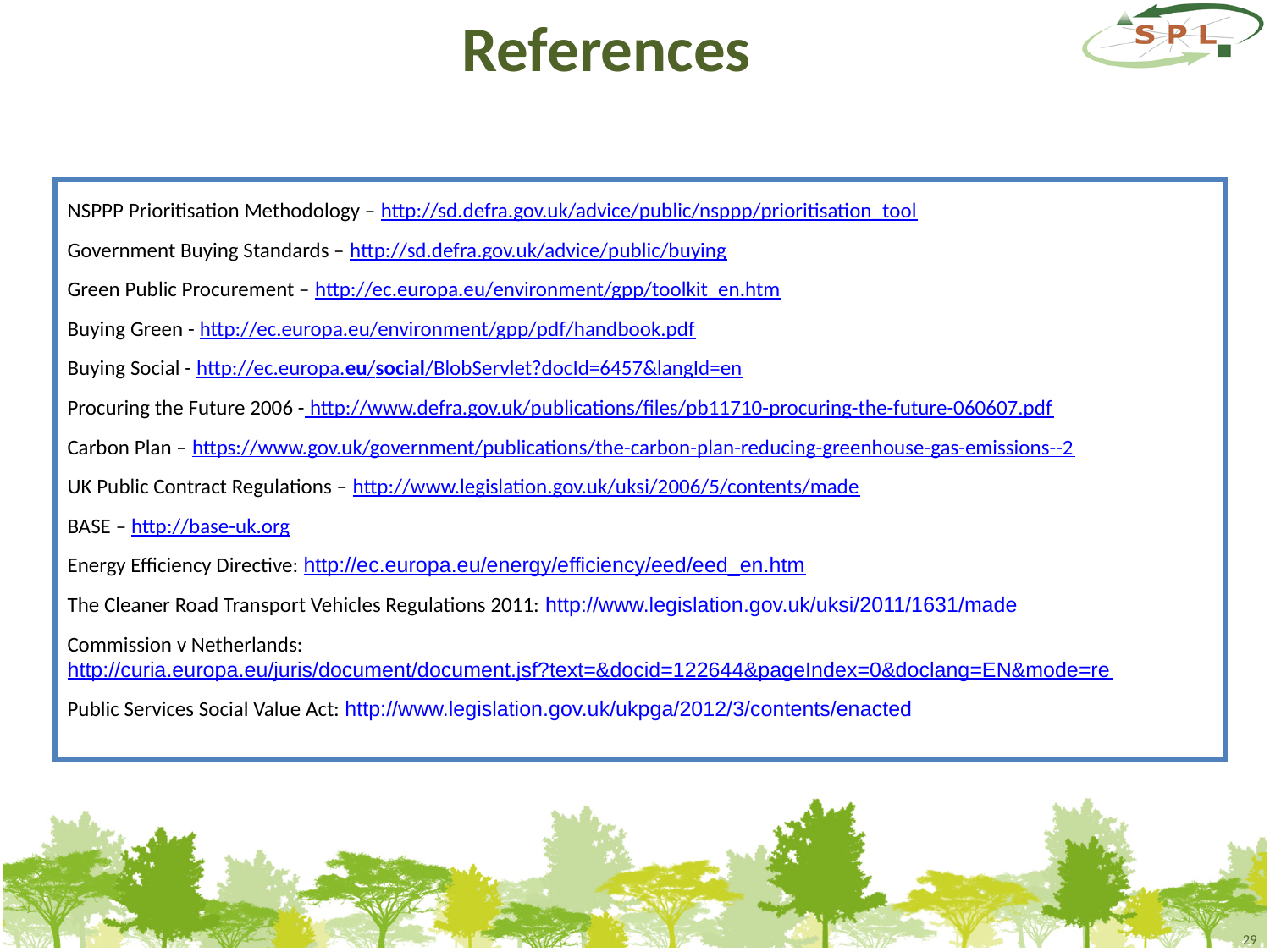

References
NSPPP Prioritisation Methodology – http://sd.defra.gov.uk/advice/public/nsppp/prioritisation_tool
Government Buying Standards – http://sd.defra.gov.uk/advice/public/buying
Green Public Procurement – http://ec.europa.eu/environment/gpp/toolkit_en.htm
Buying Green - http://ec.europa.eu/environment/gpp/pdf/handbook.pdf
Buying Social - http://ec.europa.eu/social/BlobServlet?docId=6457&langId=en
Procuring the Future 2006 - http://www.defra.gov.uk/publications/files/pb11710-procuring-the-future-060607.pdf
Carbon Plan – https://www.gov.uk/government/publications/the-carbon-plan-reducing-greenhouse-gas-emissions--2
UK Public Contract Regulations – http://www.legislation.gov.uk/uksi/2006/5/contents/made
BASE – http://base-uk.org
Energy Efficiency Directive: http://ec.europa.eu/energy/efficiency/eed/eed_en.htm
The Cleaner Road Transport Vehicles Regulations 2011: http://www.legislation.gov.uk/uksi/2011/1631/made
Commission v Netherlands: http://curia.europa.eu/juris/document/document.jsf?text=&docid=122644&pageIndex=0&doclang=EN&mode=re
Public Services Social Value Act: http://www.legislation.gov.uk/ukpga/2012/3/contents/enacted

29